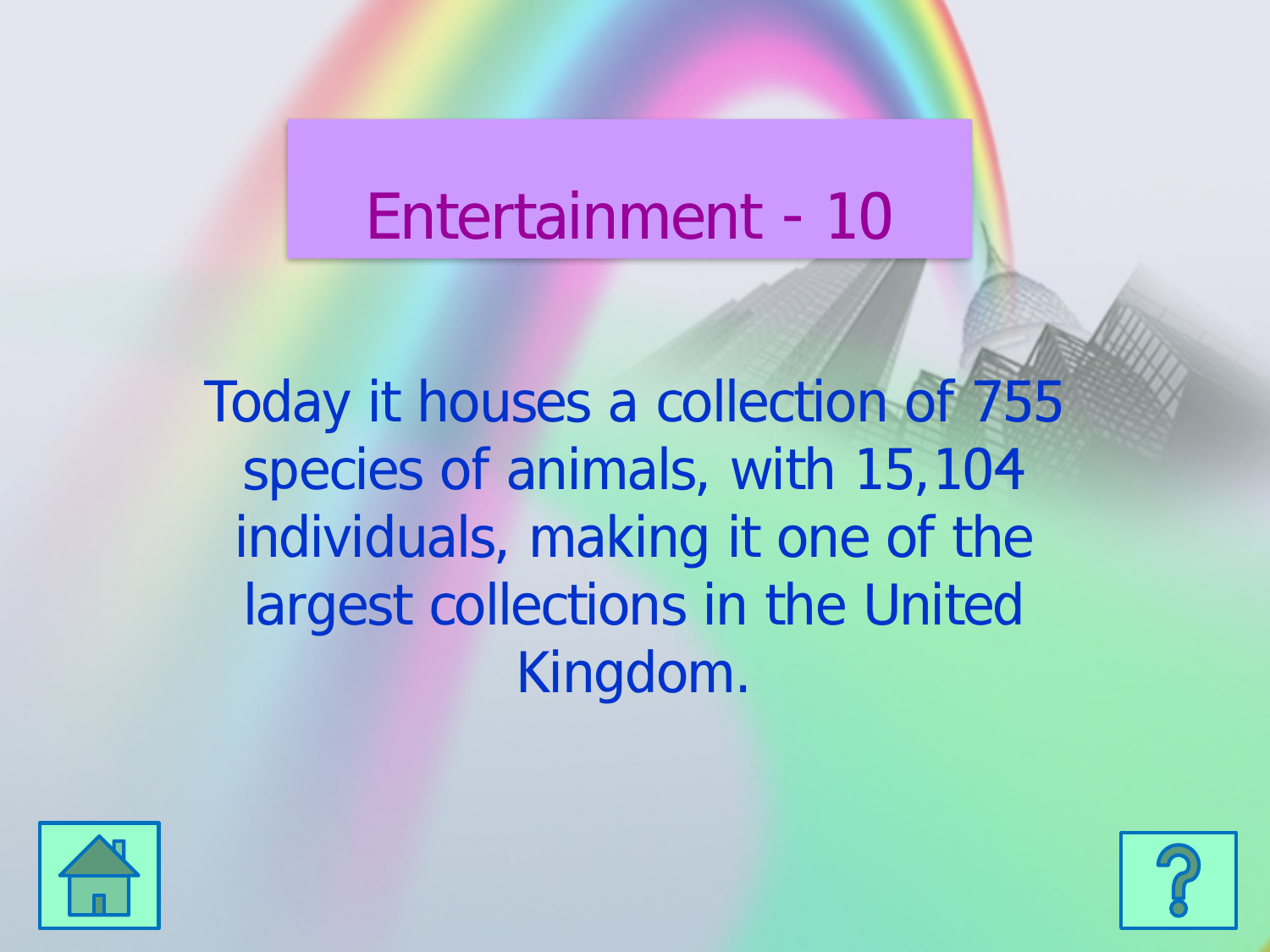

Entertainment - 10
Today it houses a collection of 755 species of animals, with 15,104 individuals, making it one of the largest collections in the United Kingdom.